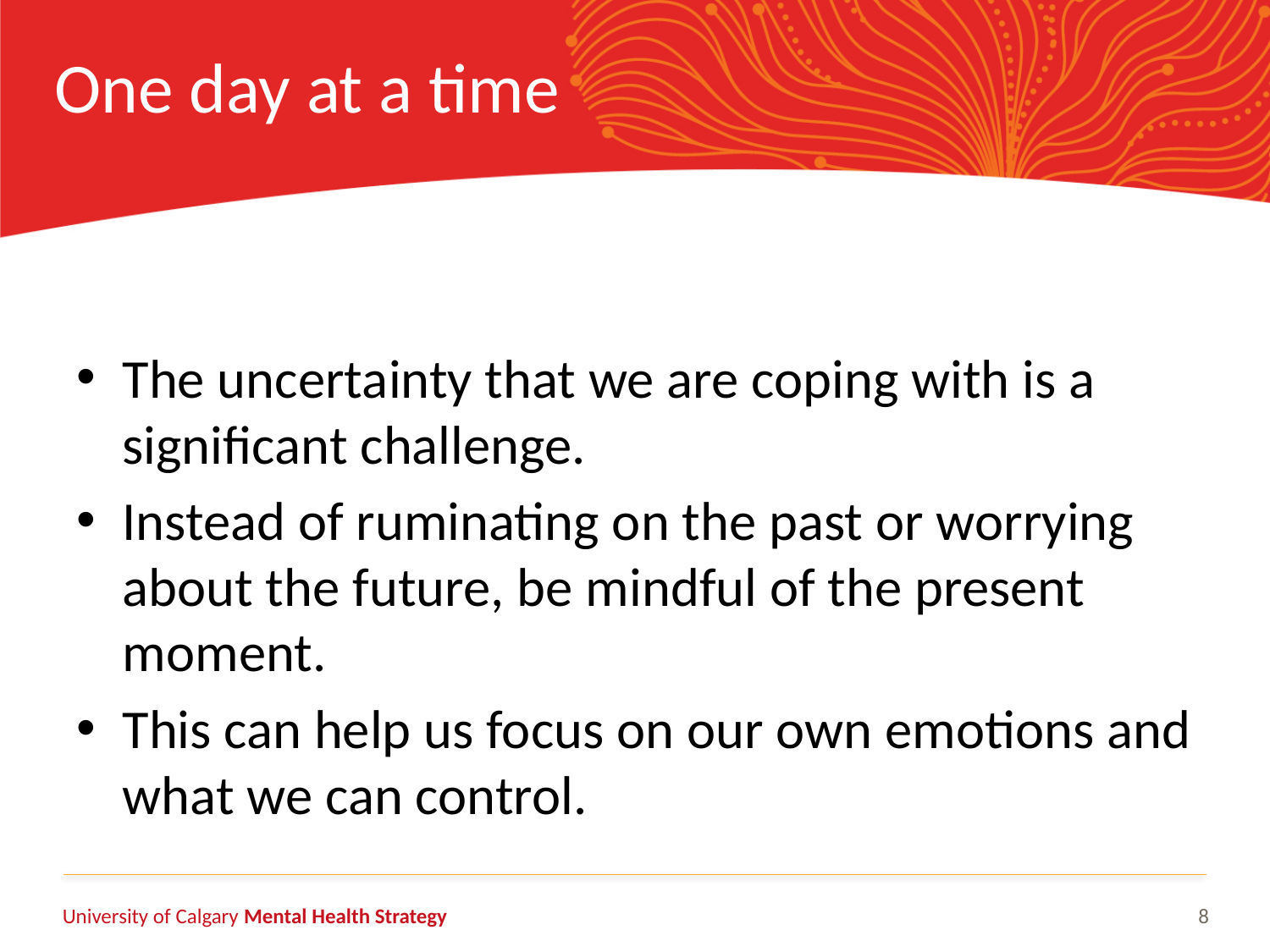

# One day at a time

The uncertainty that we are coping with is a significant challenge.
Instead of ruminating on the past or worrying about the future, be mindful of the present moment.
This can help us focus on our own emotions and what we can control.